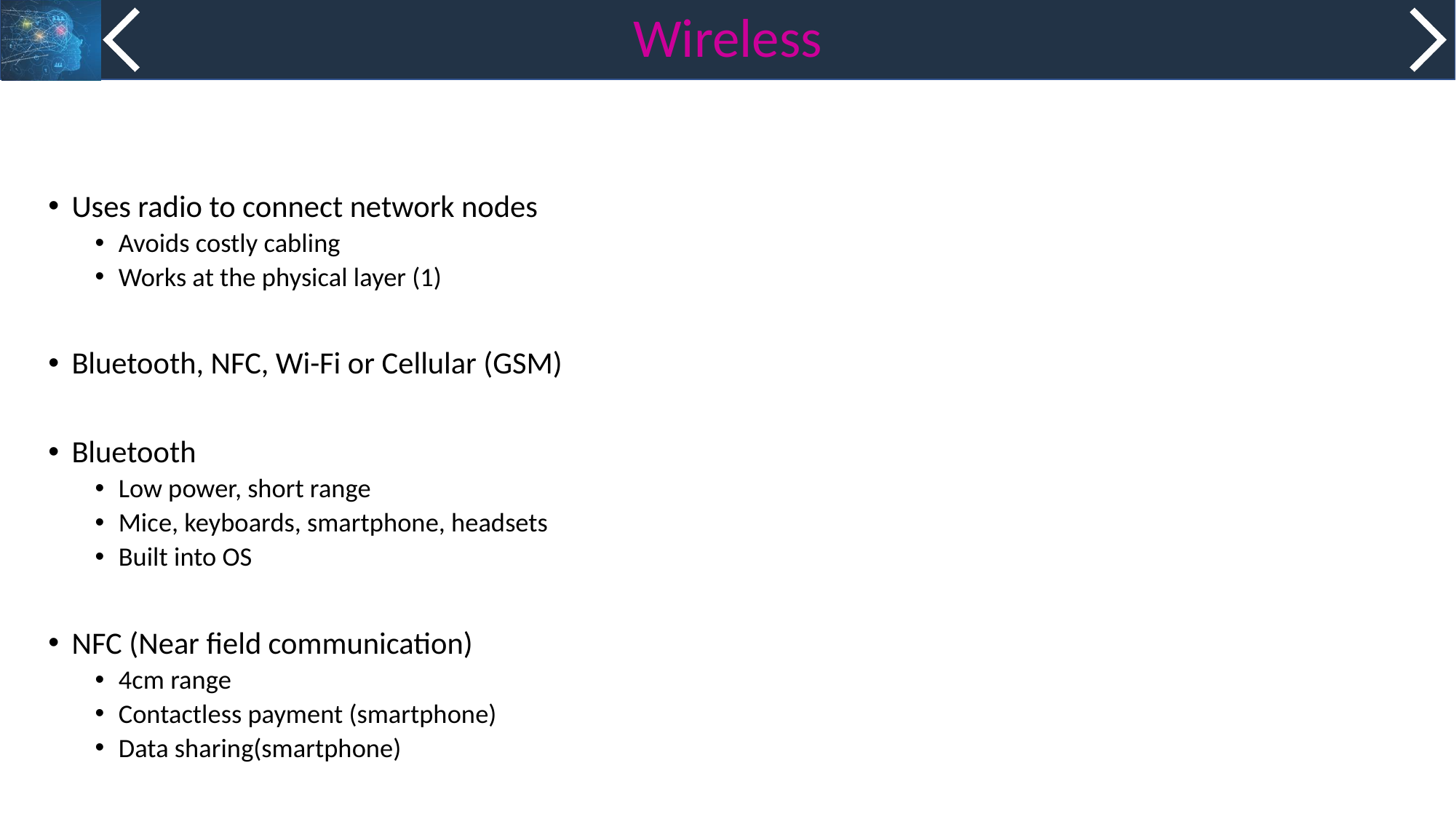

# Wireless
Uses radio to connect network nodes
Avoids costly cabling
Works at the physical layer (1)

Bluetooth, NFC, Wi-Fi or Cellular (GSM)

Bluetooth
Low power, short range
Mice, keyboards, smartphone, headsets
Built into OS

NFC (Near field communication)
4cm range
Contactless payment (smartphone)
Data sharing(smartphone)